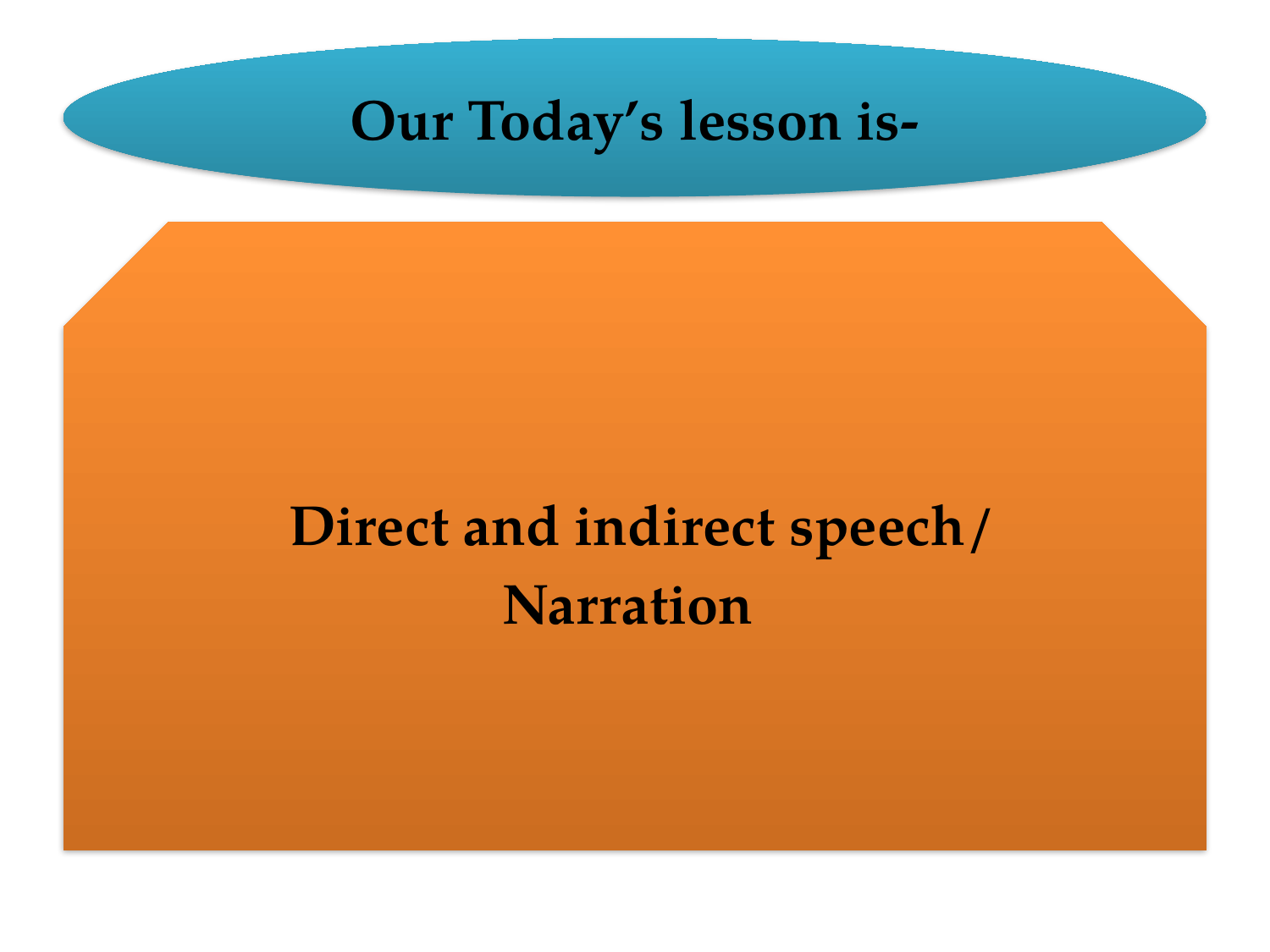

Our Today’s lesson is-
 Direct and indirect speech/
Narration